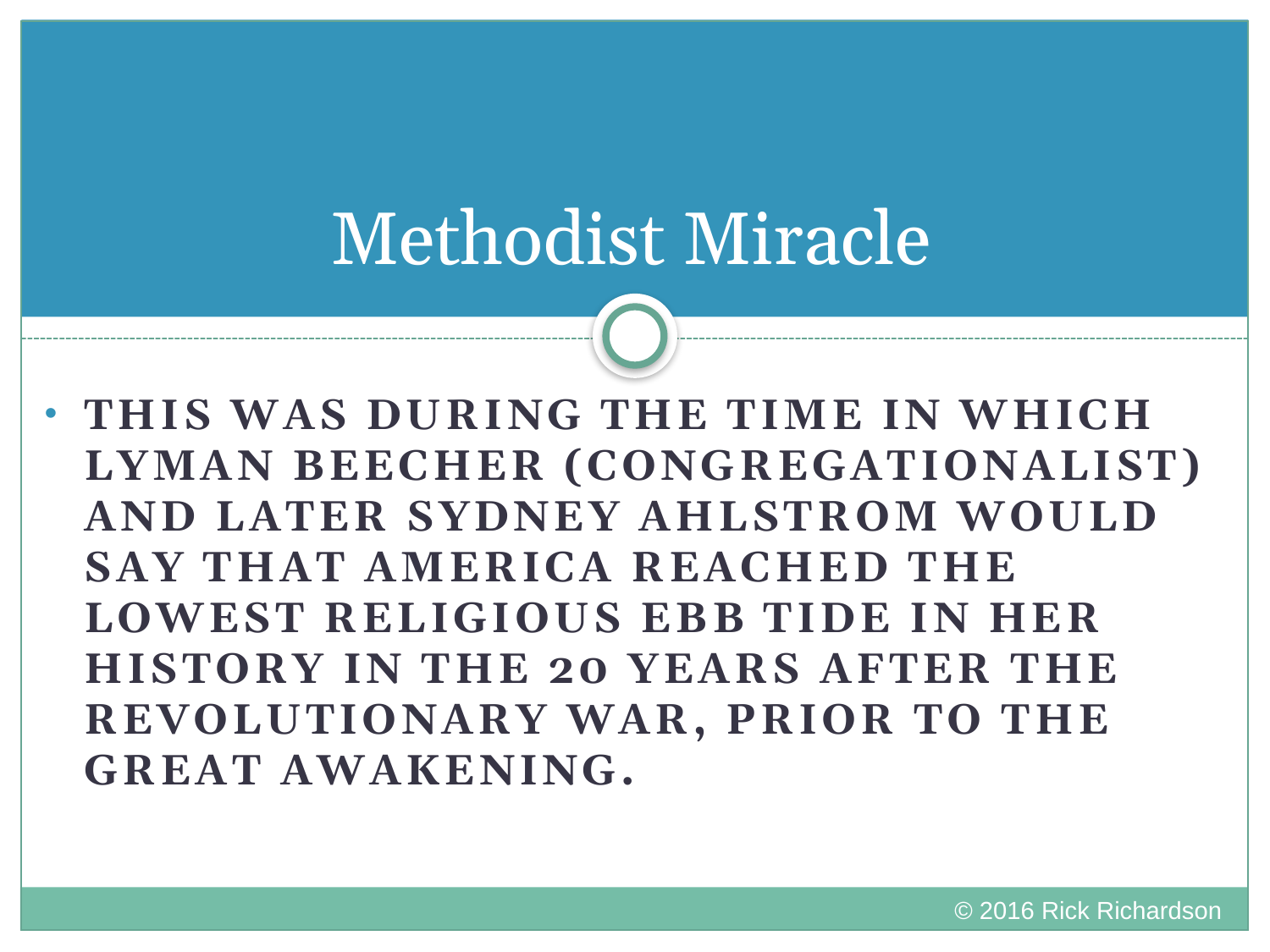

# Methodist Miracle
this was during the time in which Lyman beecher (Congregationalist) and later Sydney Ahlstrom would say that America reached the lowest religious ebb tide in her history in the 20 years after the revolutionary war, prior to the great awakening.
© 2016 Rick Richardson